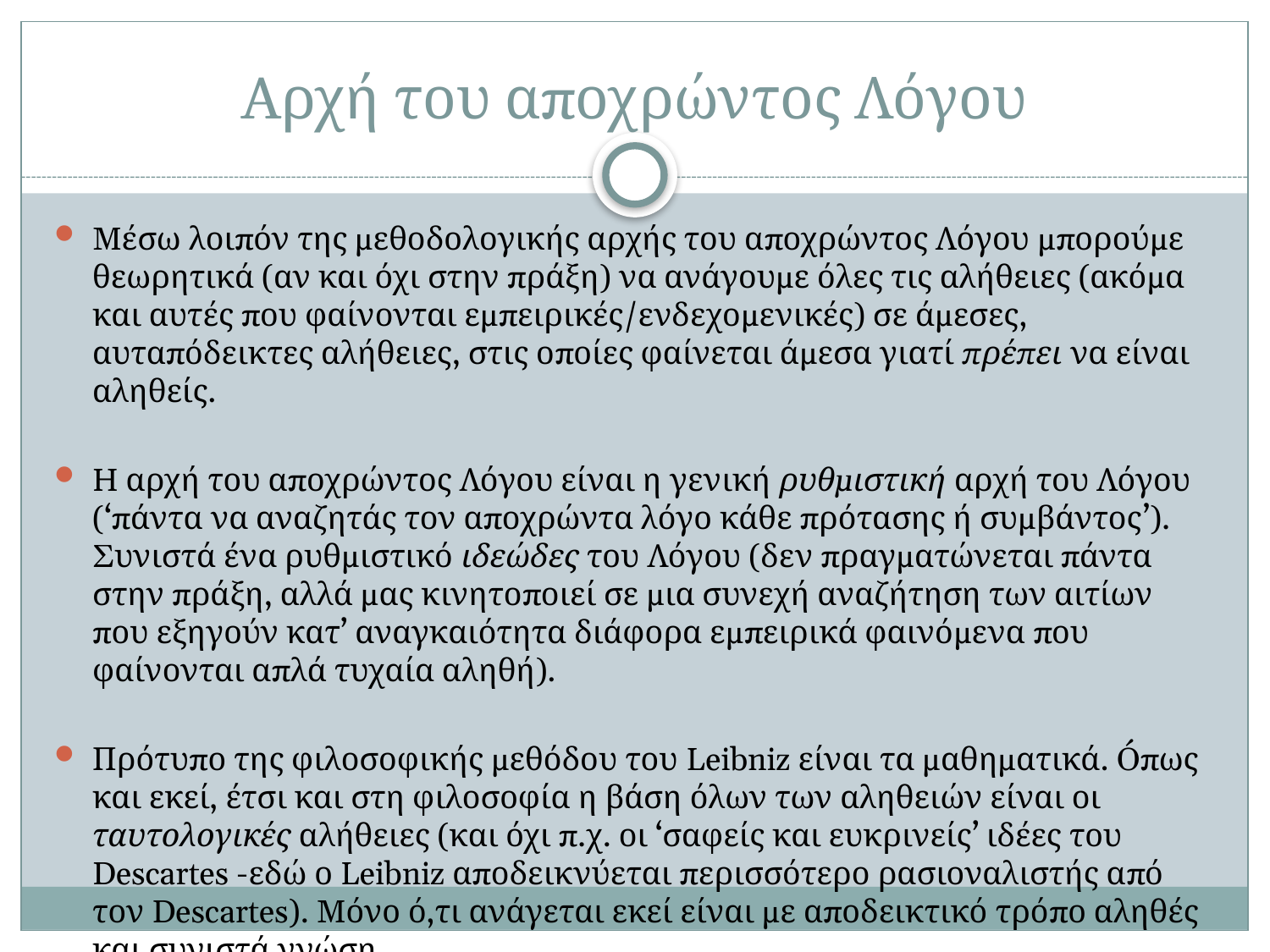

# Αρχή του αποχρώντος Λόγου
Μέσω λοιπόν της μεθοδολογικής αρχής του αποχρώντος Λόγου μπορούμε θεωρητικά (αν και όχι στην πράξη) να ανάγουμε όλες τις αλήθειες (ακόμα και αυτές που φαίνονται εμπειρικές/ενδεχομενικές) σε άμεσες, αυταπόδεικτες αλήθειες, στις οποίες φαίνεται άμεσα γιατί πρέπει να είναι αληθείς.

Η αρχή του αποχρώντος Λόγου είναι η γενική ρυθμιστική αρχή του Λόγου (‘πάντα να αναζητάς τον αποχρώντα λόγο κάθε πρότασης ή συμβάντος’). Συνιστά ένα ρυθμιστικό ιδεώδες του Λόγου (δεν πραγματώνεται πάντα στην πράξη, αλλά μας κινητοποιεί σε μια συνεχή αναζήτηση των αιτίων που εξηγούν κατ’ αναγκαιότητα διάφορα εμπειρικά φαινόμενα που φαίνονται απλά τυχαία αληθή).

Πρότυπο της φιλοσοφικής μεθόδου του Leibniz είναι τα μαθηματικά. Όπως και εκεί, έτσι και στη φιλοσοφία η βάση όλων των αληθειών είναι οι ταυτολογικές αλήθειες (και όχι π.χ. οι ‘σαφείς και ευκρινείς’ ιδέες του Descartes -εδώ ο Leibniz αποδεικνύεται περισσότερο ρασιοναλιστής από τον Descartes). Μόνο ό,τι ανάγεται εκεί είναι με αποδεικτικό τρόπο αληθές και συνιστά γνώση.